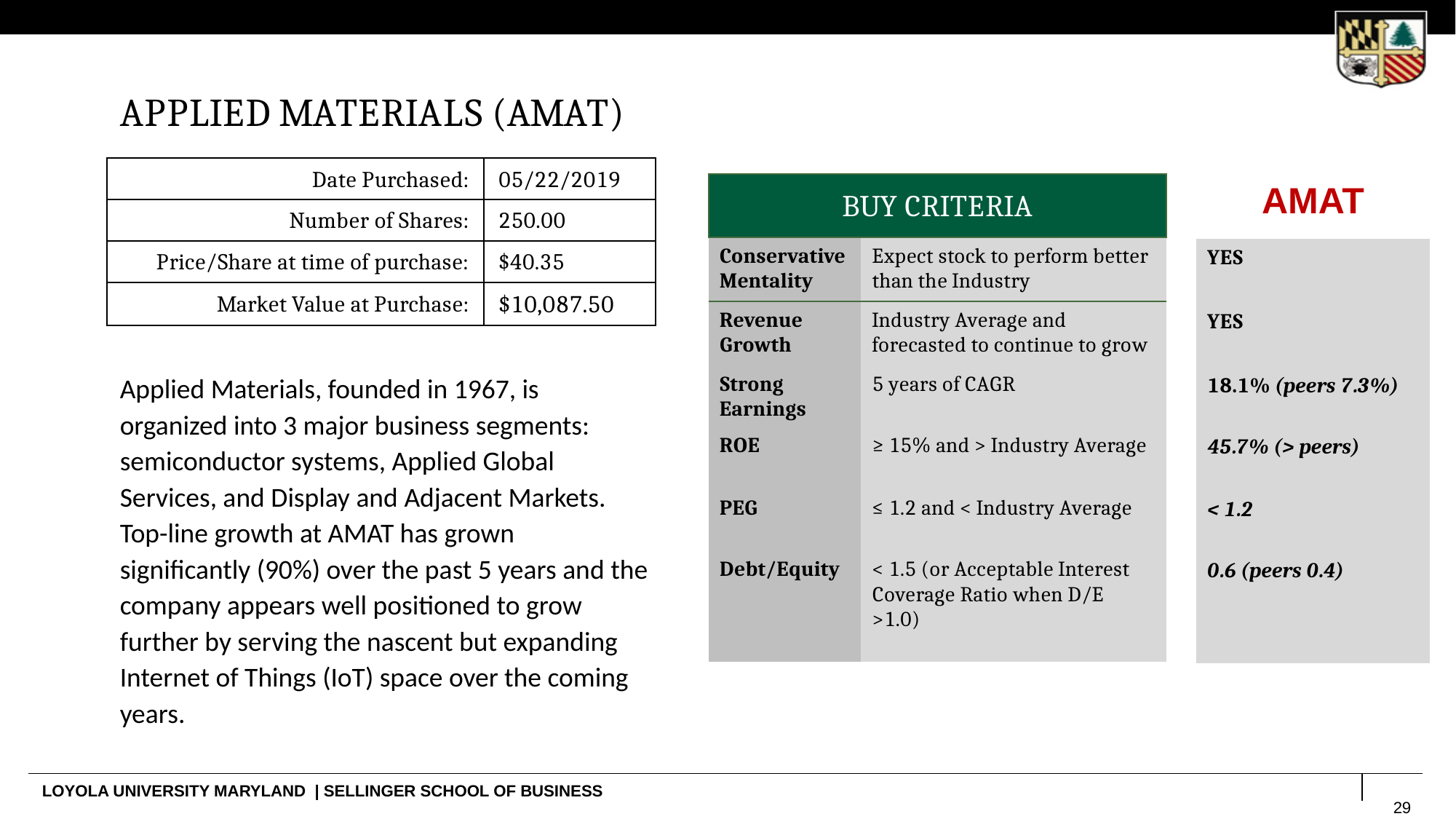

# APPLIED MATERIALS (AMAT)
| Date Purchased: | 05/22/2019 |
| --- | --- |
| Number of Shares: | 250.00 |
| Price/Share at time of purchase: | $40.35 |
| Market Value at Purchase: | $10,087.50 |
| BUY CRITERIA |  |
| --- | --- |
| Conservative Mentality | Expect stock to perform better than the Industry |
| Revenue Growth | Industry Average and forecasted to continue to grow |
| Strong Earnings | 5 years of CAGR |
| ROE | ≥ 15% and > Industry Average |
| PEG | ≤ 1.2 and < Industry Average |
| Debt/Equity | < 1.5 (or Acceptable Interest Coverage Ratio when D/E >1.0) |
| AMAT |
| --- |
| YES |
| YES |
| 18.1% (peers 7.3%) |
| 45.7% (> peers) |
| < 1.2 |
| 0.6 (peers 0.4) |
Applied Materials, founded in 1967, is organized into 3 major business segments: semiconductor systems, Applied Global Services, and Display and Adjacent Markets.  Top-line growth at AMAT has grown significantly (90%) over the past 5 years and the company appears well positioned to grow further by serving the nascent but expanding Internet of Things (IoT) space over the coming years.
29